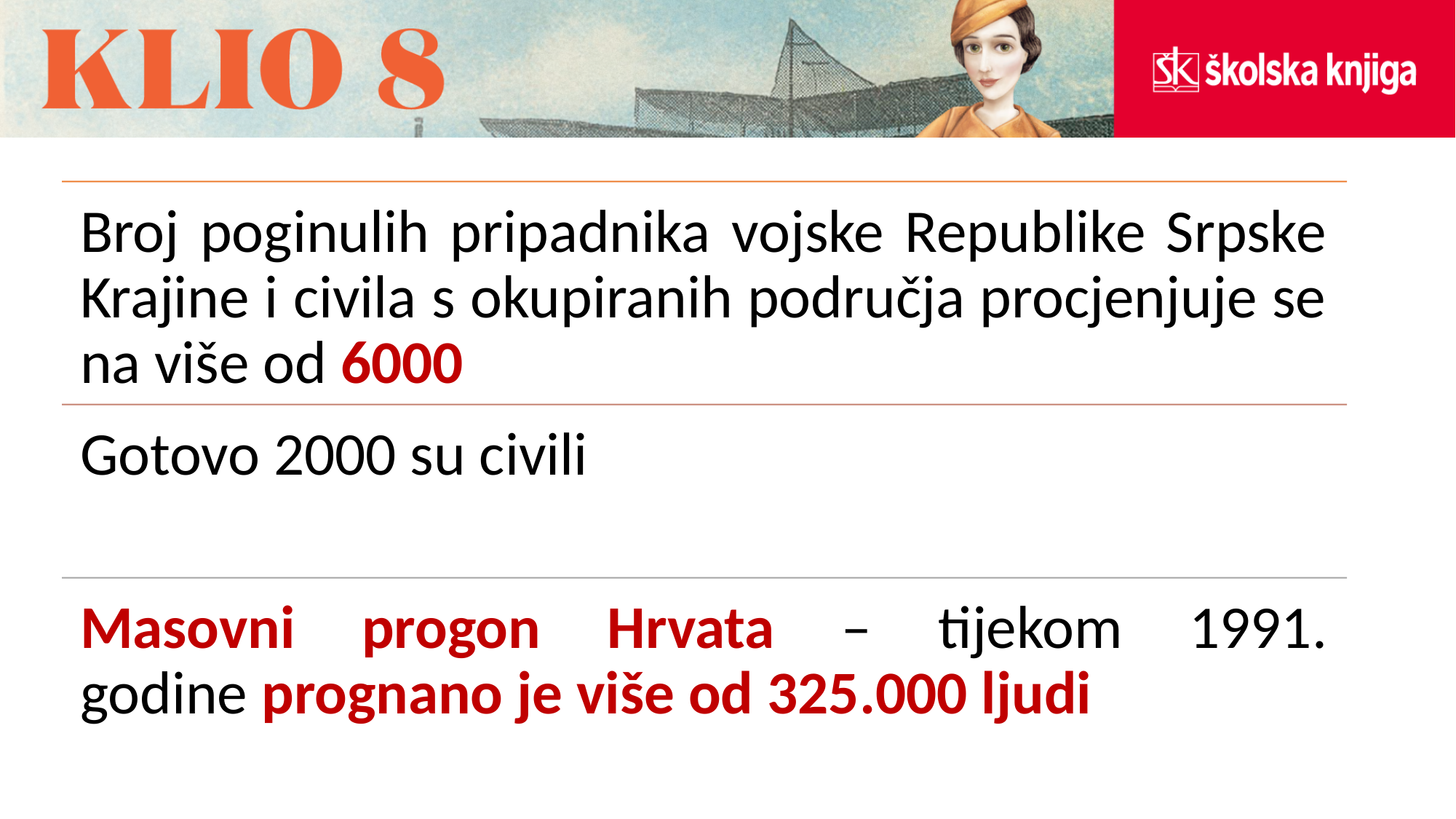

Broj poginulih pripadnika vojske Republike Srpske Krajine i civila s okupiranih područja procjenjuje se na više od 6000
Gotovo 2000 su civili
Masovni progon Hrvata – tijekom 1991. godine prognano je više od 325.000 ljudi